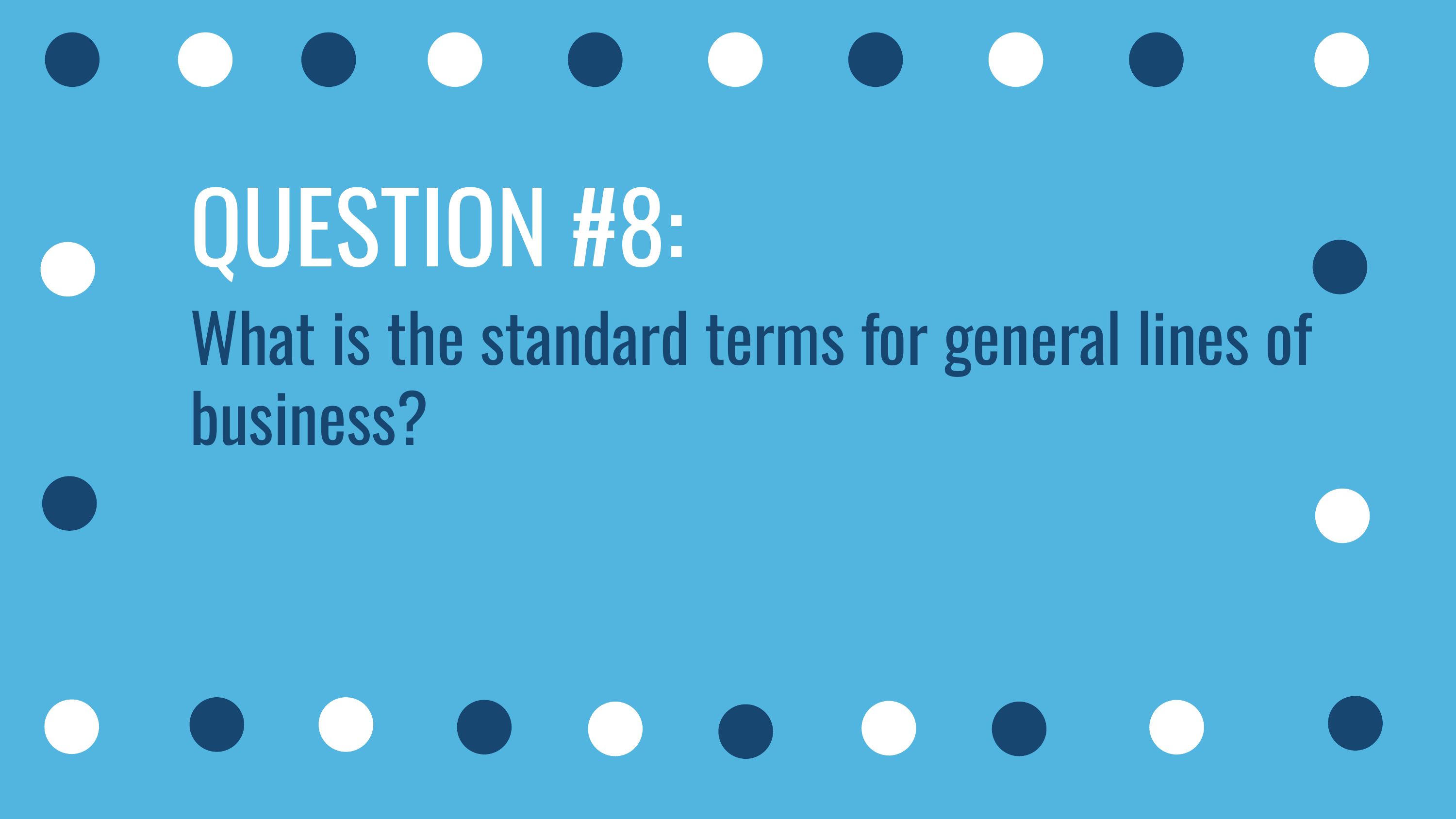

QUESTION #8:
What is the standard terms for general lines of business?